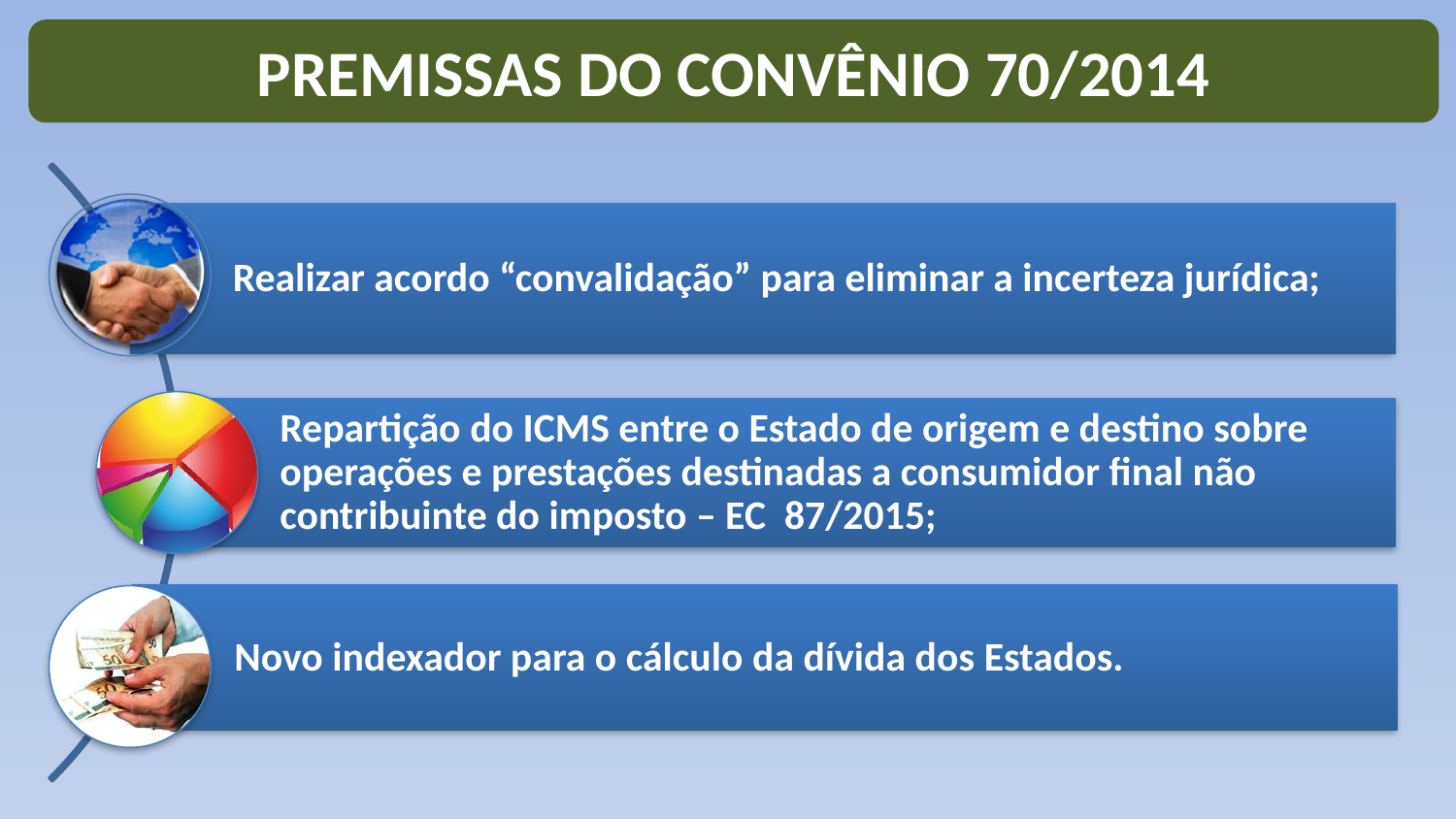

PREMISSAS DO CONVÊNIO 70/2014
Realizar acordo “convalidação” para eliminar a incerteza jurídica;
Repartição do ICMS entre o Estado de origem e destino sobre operações e prestações destinadas a consumidor final não contribuinte do imposto – EC  87/2015;
Novo indexador para o cálculo da dívida dos Estados.